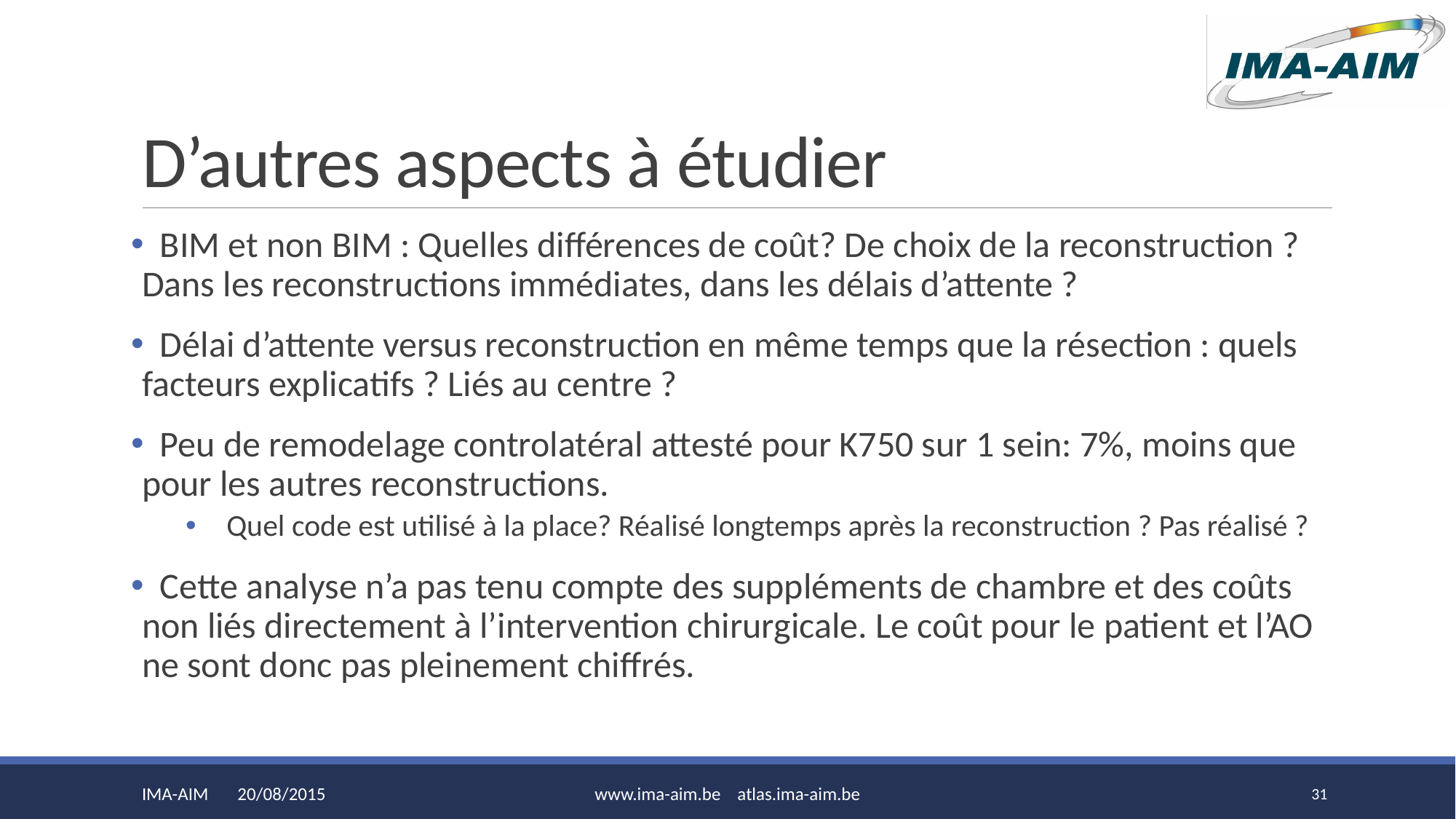

# D’autres aspects à étudier
  BIM et non BIM : Quelles différences de coût? De choix de la reconstruction ? Dans les reconstructions immédiates, dans les délais d’attente ?
  Délai d’attente versus reconstruction en même temps que la résection : quels facteurs explicatifs ? Liés au centre ?
  Peu de remodelage controlatéral attesté pour K750 sur 1 sein: 7%, moins que pour les autres reconstructions.
Quel code est utilisé à la place? Réalisé longtemps après la reconstruction ? Pas réalisé ?
  Cette analyse n’a pas tenu compte des suppléments de chambre et des coûts non liés directement à l’intervention chirurgicale. Le coût pour le patient et l’AO ne sont donc pas pleinement chiffrés.

IMA-AIM       20/08/2015
www.ima-aim.be    atlas.ima-aim.be
31